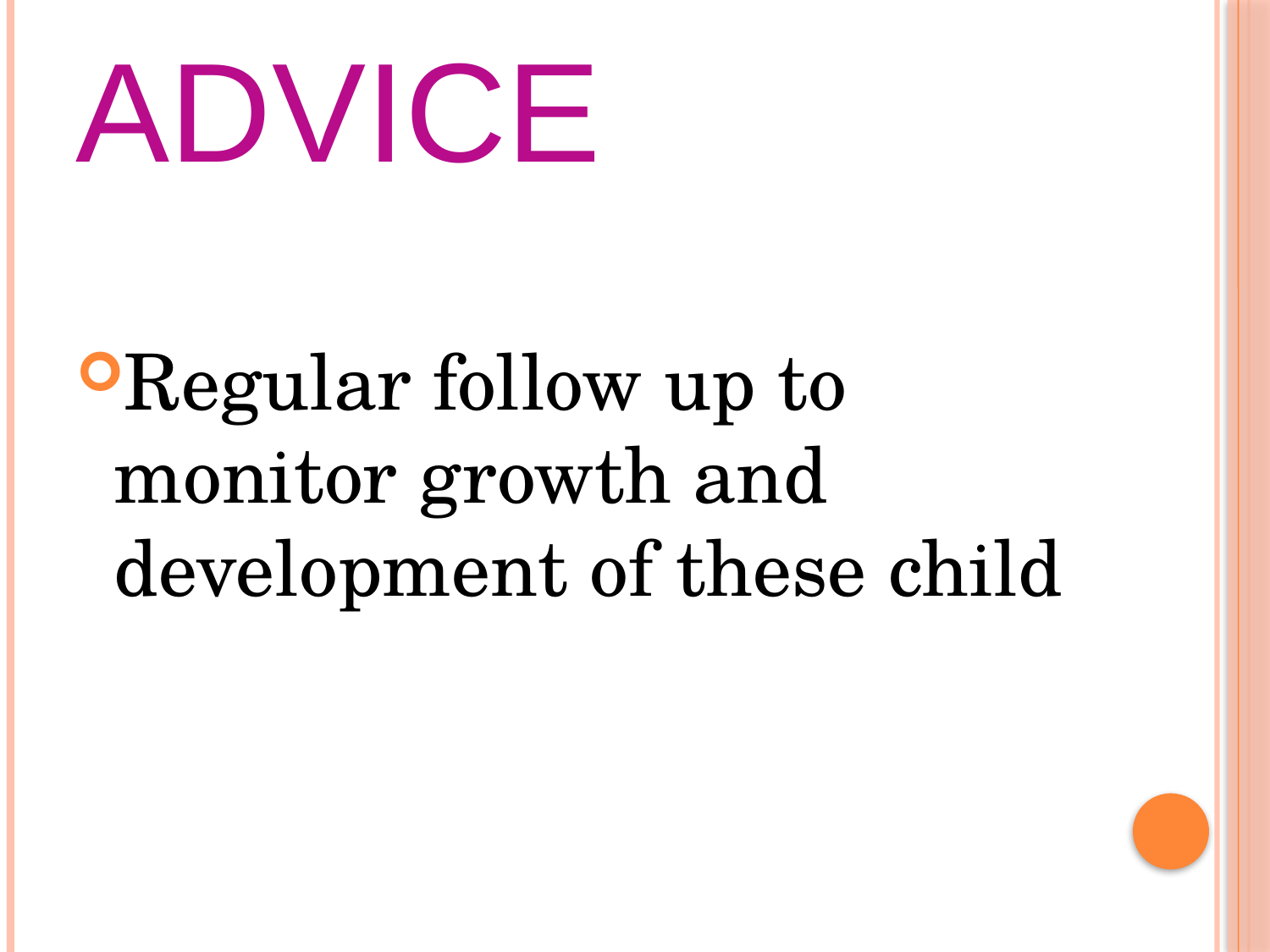

# advice

Regular follow up to monitor growth and development of these child